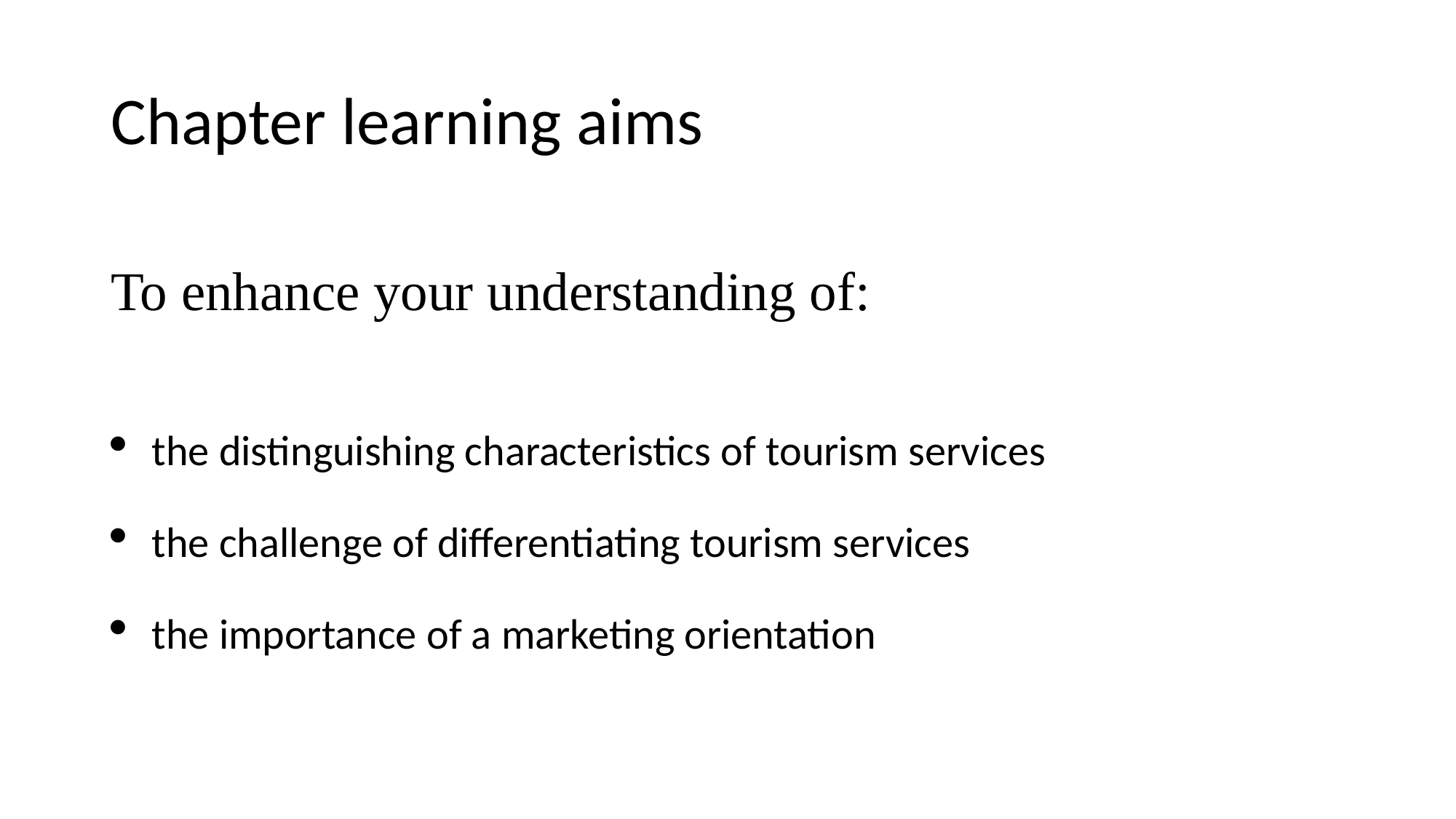

# Chapter learning aims
To enhance your understanding of:

the distinguishing characteristics of tourism services
the challenge of differentiating tourism services
the importance of a marketing orientation